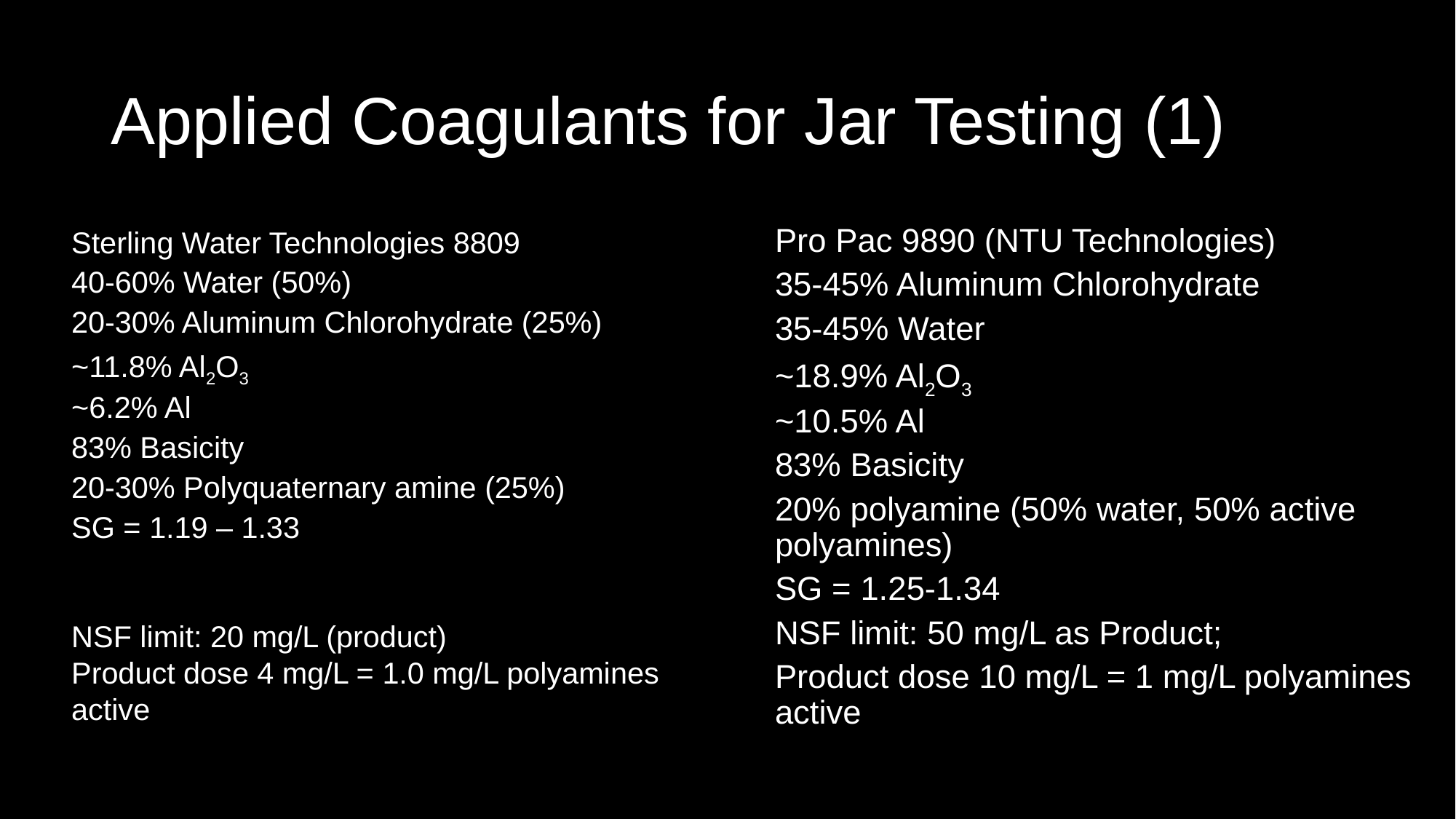

# Applied Coagulants for Jar Testing (1)
Sterling Water Technologies 8809
40-60% Water (50%)
20-30% Aluminum Chlorohydrate (25%)
~11.8% Al2O3
~6.2% Al
83% Basicity
20-30% Polyquaternary amine (25%)
SG = 1.19 – 1.33

NSF limit: 20 mg/L (product)
Product dose 4 mg/L = 1.0 mg/L polyamines active

Pro Pac 9890 (NTU Technologies)
35-45% Aluminum Chlorohydrate
35-45% Water
~18.9% Al2O3
~10.5% Al
83% Basicity
20% polyamine (50% water, 50% active polyamines)
SG = 1.25-1.34
NSF limit: 50 mg/L as Product;
Product dose 10 mg/L = 1 mg/L polyamines active